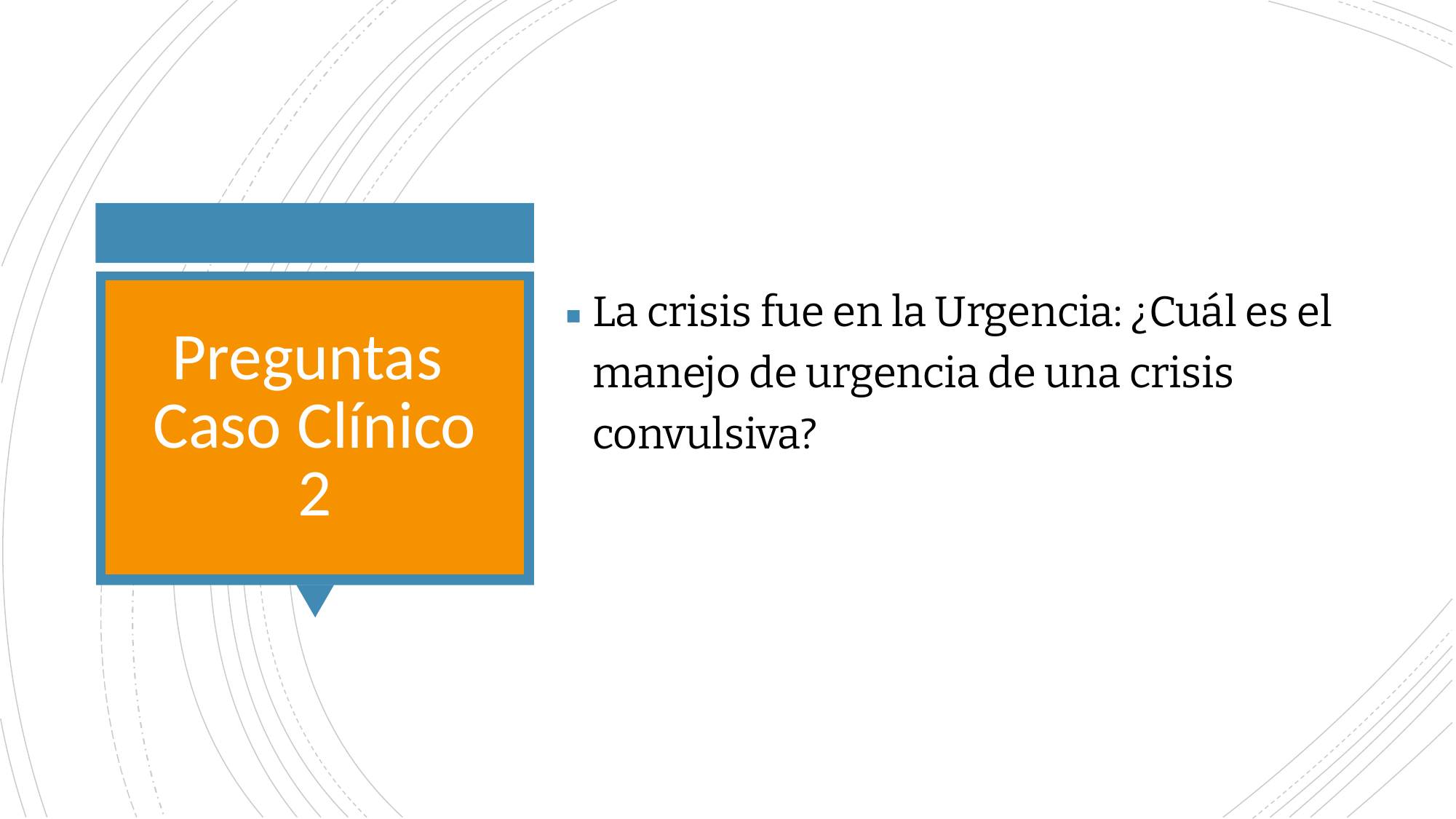

La crisis fue en la Urgencia: ¿Cuál es el manejo de urgencia de una crisis convulsiva?

# Preguntas Caso Clínico 2